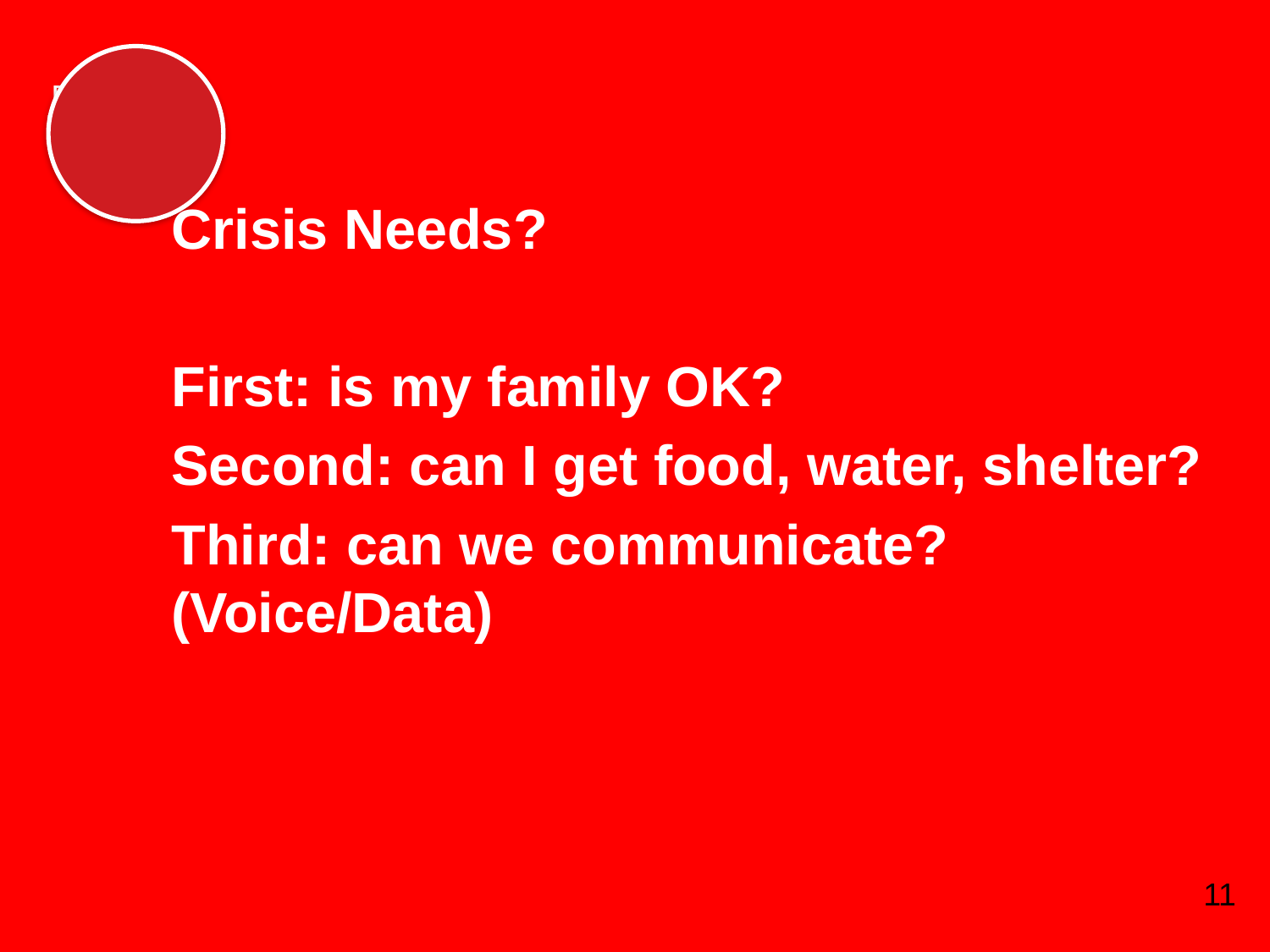

Crisis Needs?

First: is my family OK?
Second: can I get food, water, shelter?
Third: can we communicate? (Voice/Data)
11